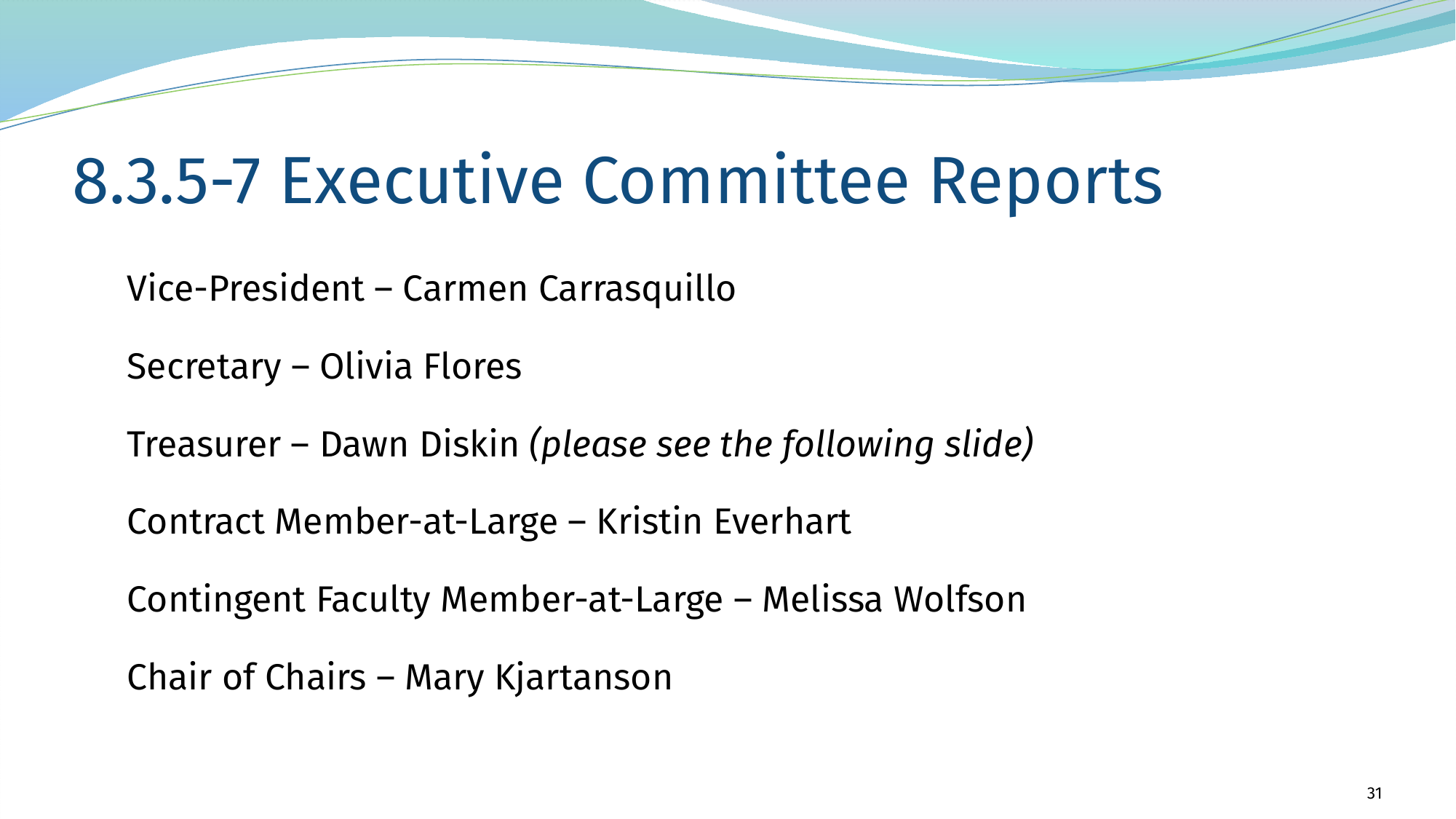

# 8.3.5-7 Executive Committee Reports
Vice-President – Carmen Carrasquillo
Secretary – Olivia Flores
Treasurer – Dawn Diskin (please see the following slide)
Contract Member-at-Large – Kristin Everhart
Contingent Faculty Member-at-Large – Melissa Wolfson
Chair of Chairs – Mary Kjartanson
31